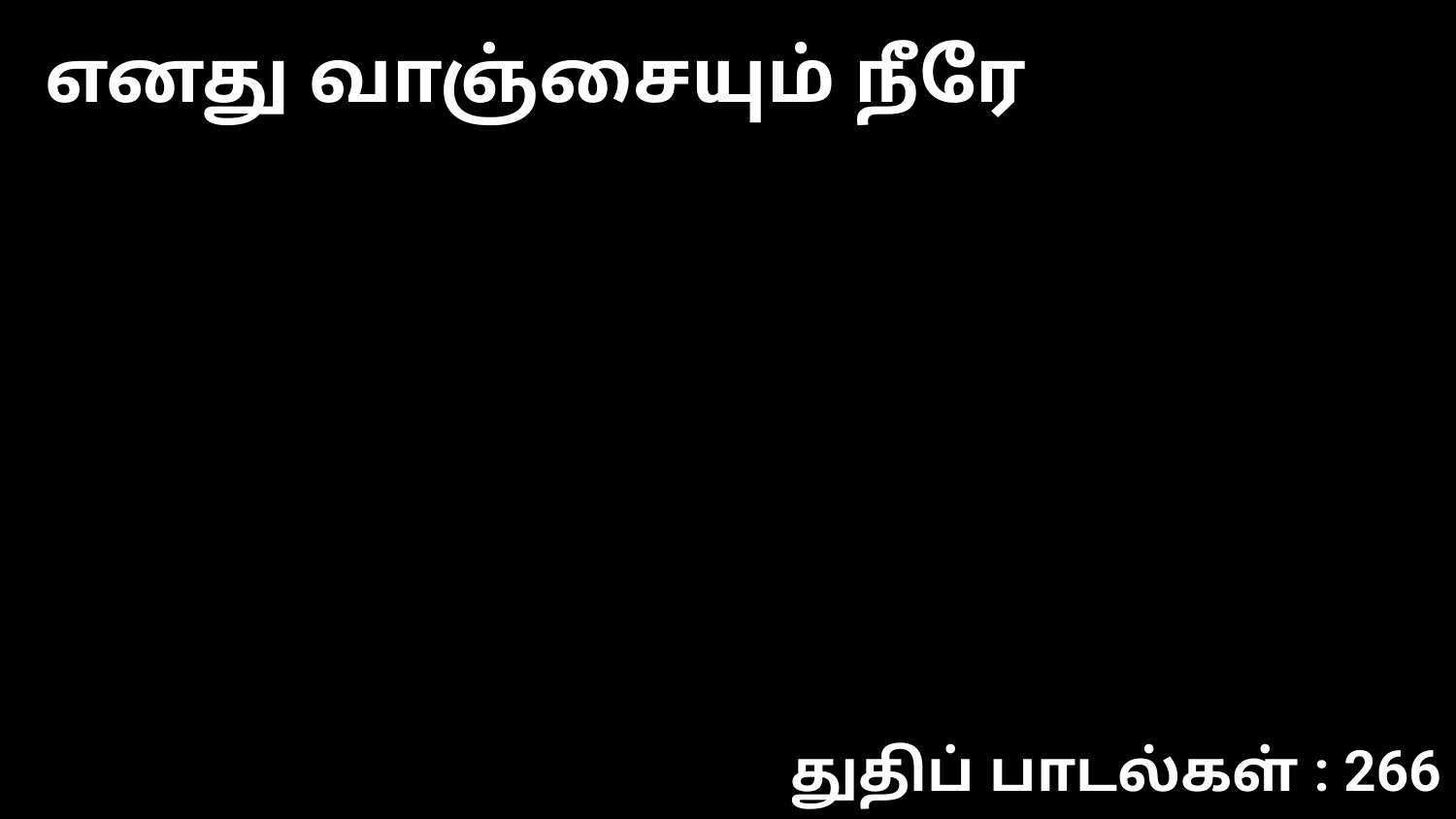

எனது வாஞ்சையும் நீரே
துதிப் பாடல்கள் : 266